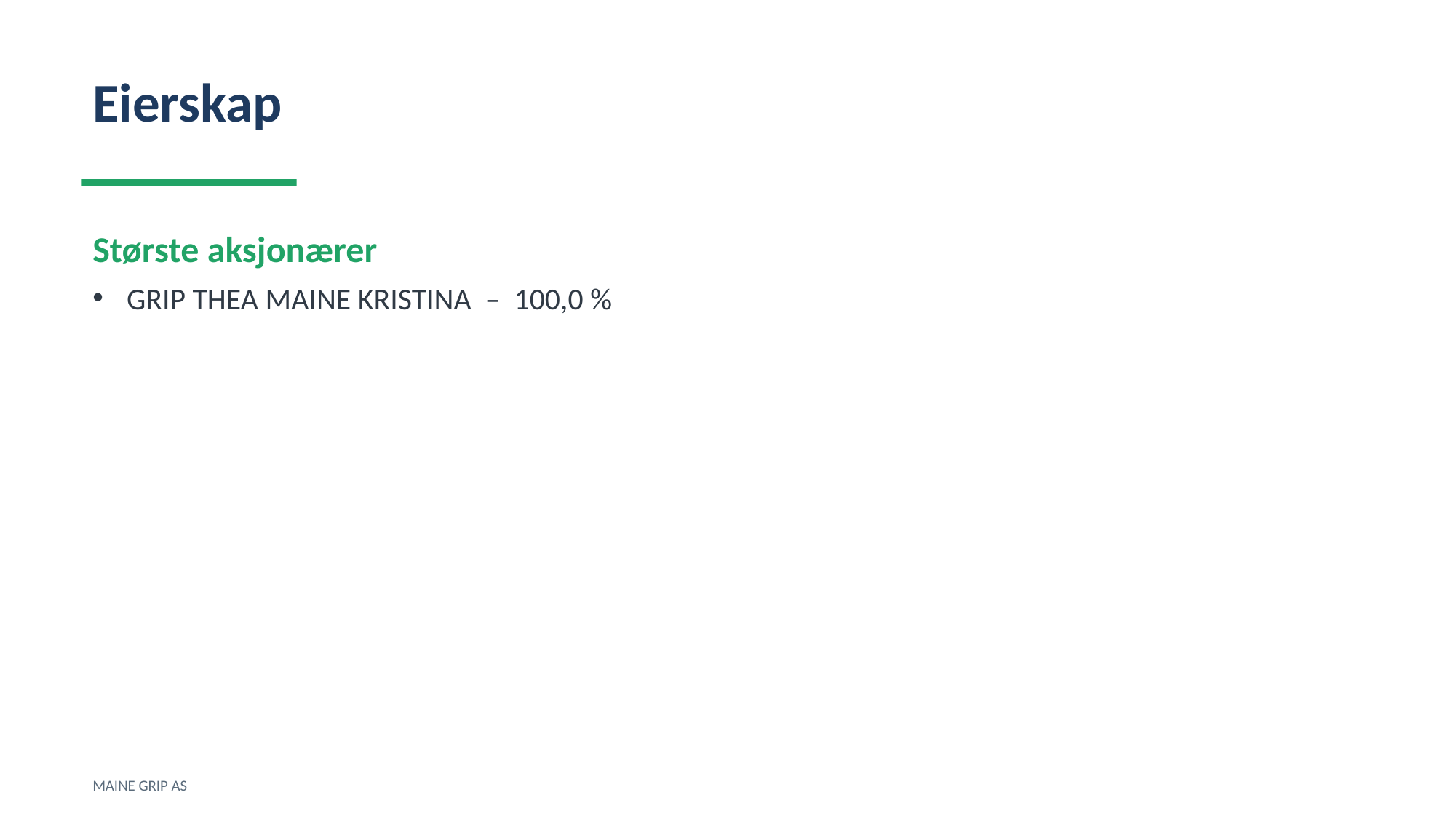

Eierskap

Største aksjonærer
GRIP THEA MAINE KRISTINA  –  100,0 %
MAINE GRIP AS